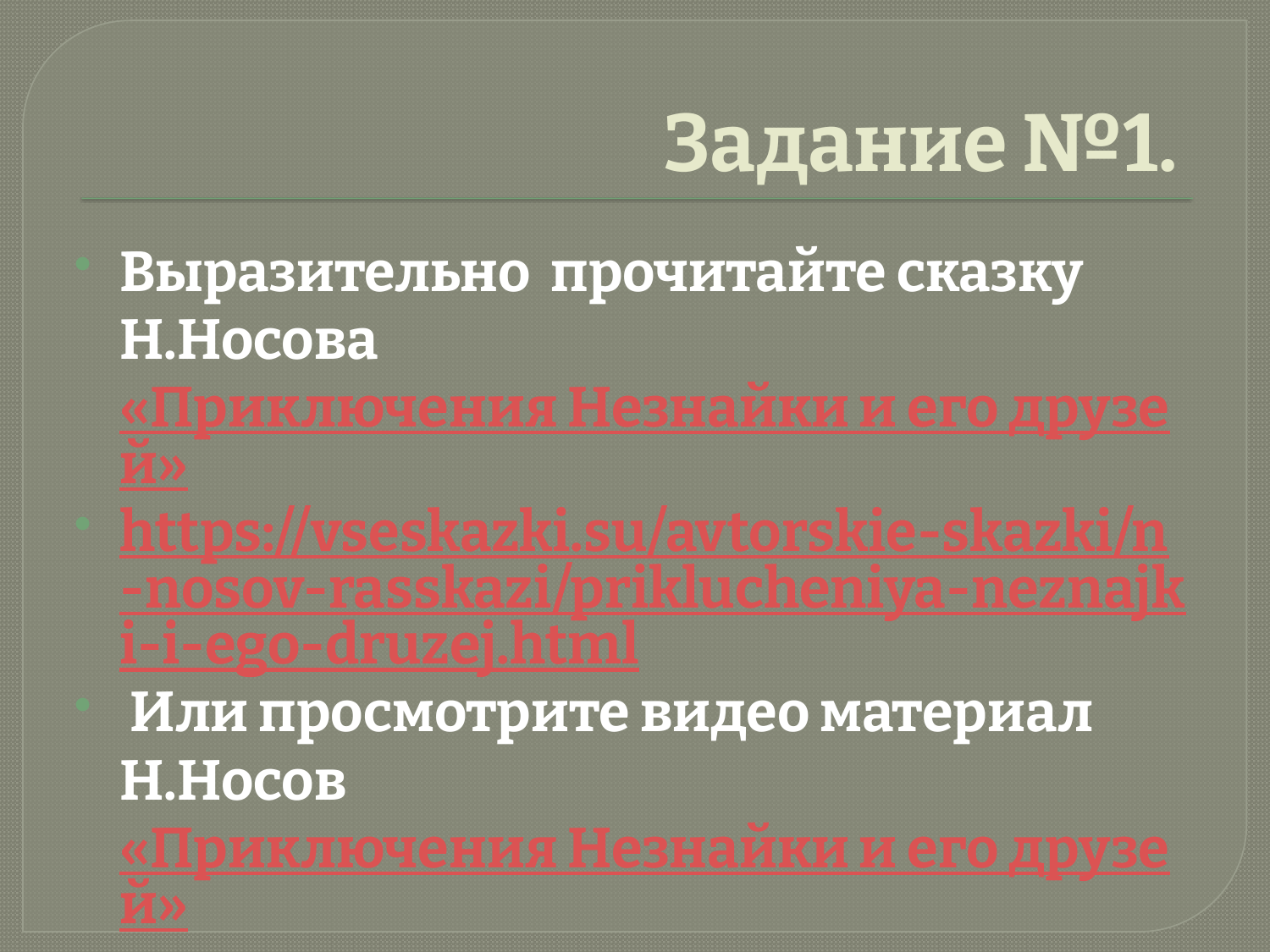

# Задание №1.
Выразительно  прочитайте сказку Н.Носова  «Приключения Незнайки и его друзей»
https://vseskazki.su/avtorskie-skazki/n-nosov-rasskazi/priklucheniya-neznajki-i-ego-druzej.html
 Или просмотрите видео материал Н.Носов  «Приключения Незнайки и его друзей» https://www.youtube.com/watch?v=4YSAKqEvt3Y